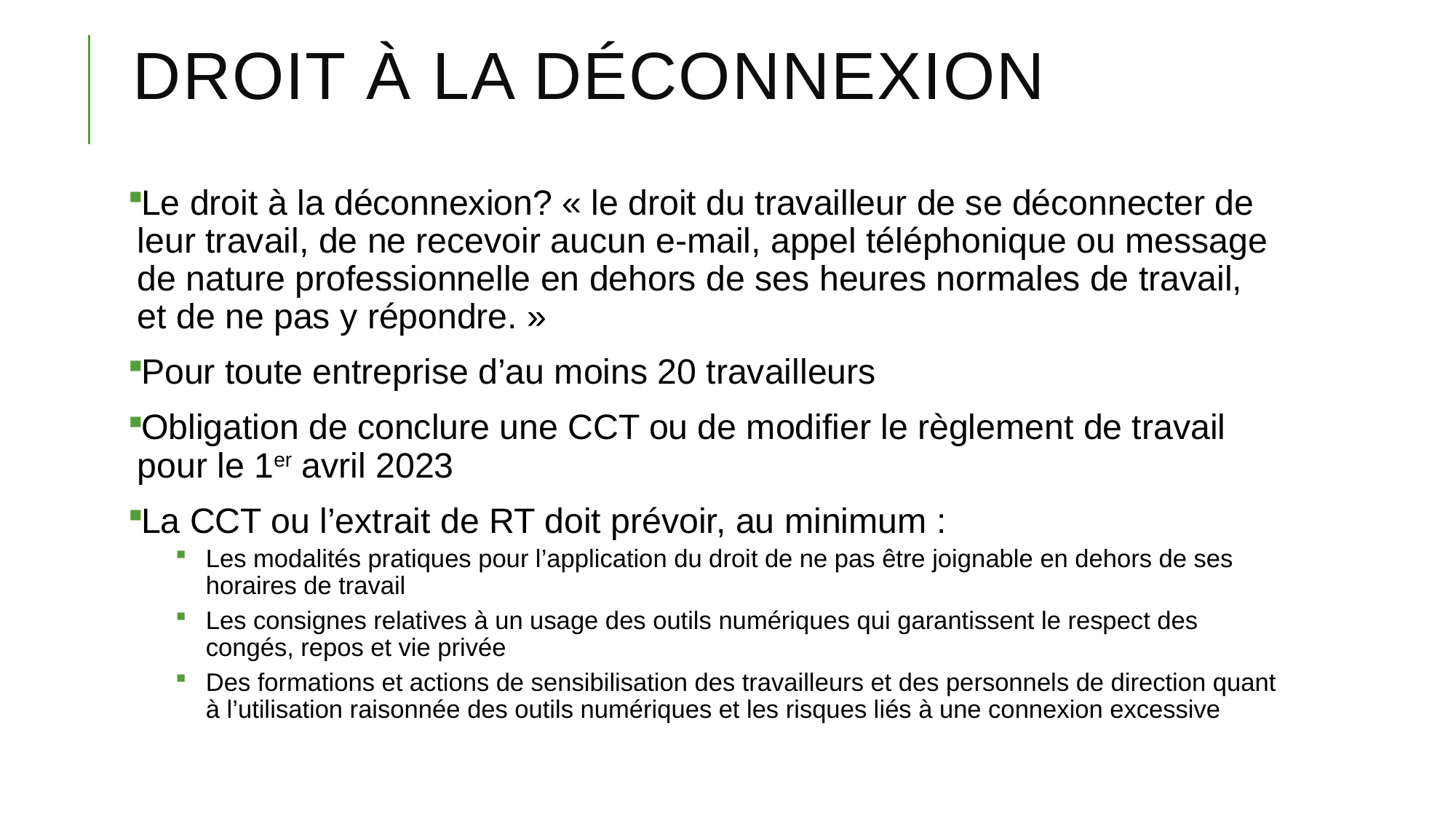

# Droit à la déconnexion
Le droit à la déconnexion? « le droit du travailleur de se déconnecter de leur travail, de ne recevoir aucun e-mail, appel téléphonique ou message de nature professionnelle en dehors de ses heures normales de travail, et de ne pas y répondre. »
Pour toute entreprise d’au moins 20 travailleurs
Obligation de conclure une CCT ou de modifier le règlement de travail pour le 1er avril 2023
La CCT ou l’extrait de RT doit prévoir, au minimum :
Les modalités pratiques pour l’application du droit de ne pas être joignable en dehors de ses horaires de travail
Les consignes relatives à un usage des outils numériques qui garantissent le respect des congés, repos et vie privée
Des formations et actions de sensibilisation des travailleurs et des personnels de direction quant à l’utilisation raisonnée des outils numériques et les risques liés à une connexion excessive